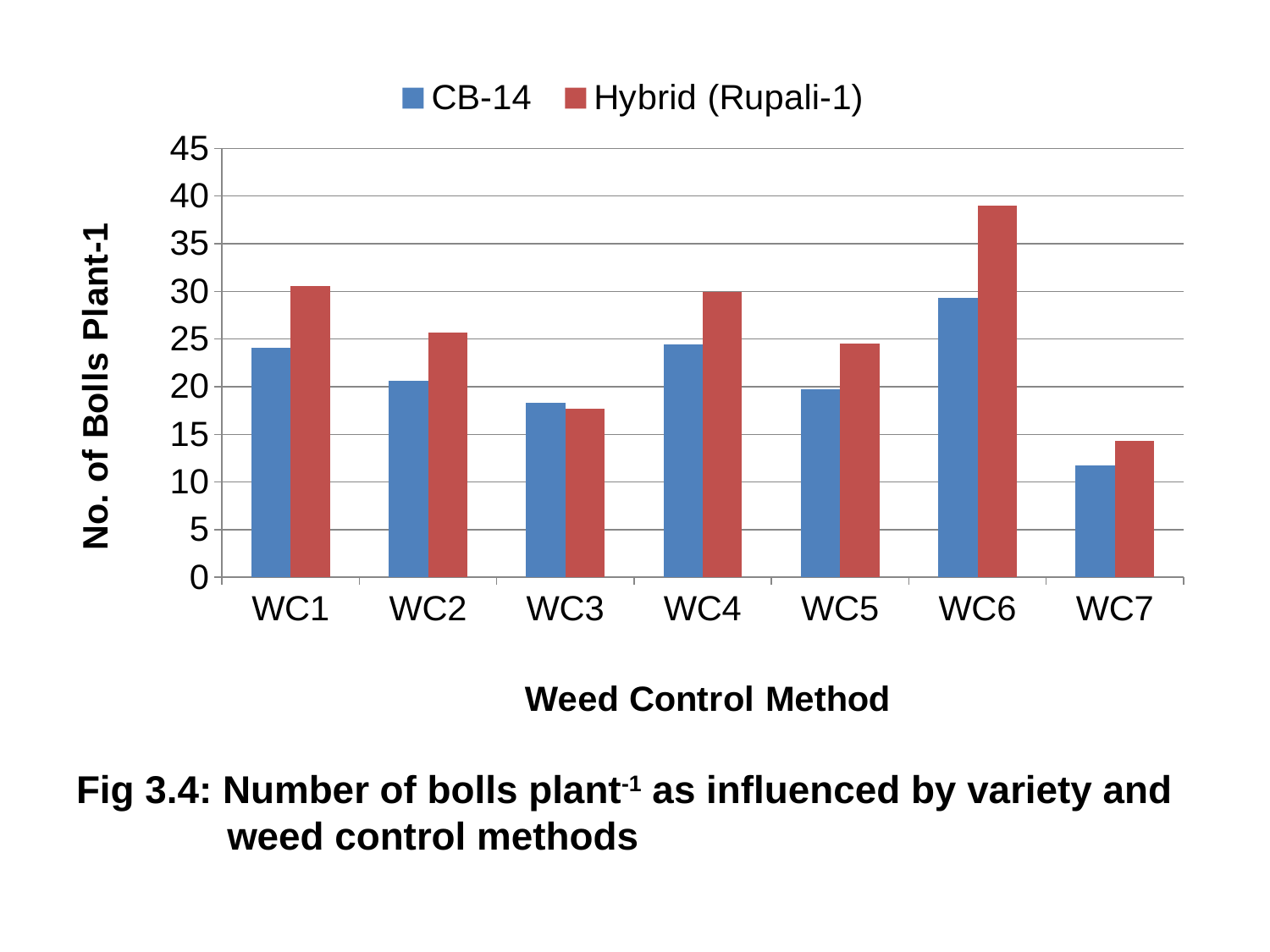

### Chart

| Category | CB-14 | Hybrid (Rupali-1) |
|---|---|---|
| WC1 | 24.08 | 30.56 |
| WC2 | 20.6 | 25.64 |
| WC3 | 18.28 | 17.68 |
| WC4 | 24.4 | 29.92 |
| WC5 | 19.72 | 24.52 |
| WC6 | 29.32 | 38.96 |
| WC7 | 11.72 | 14.28 |
# Fig 3.4: Number of bolls plant-1 as influenced by variety and
              weed control methods